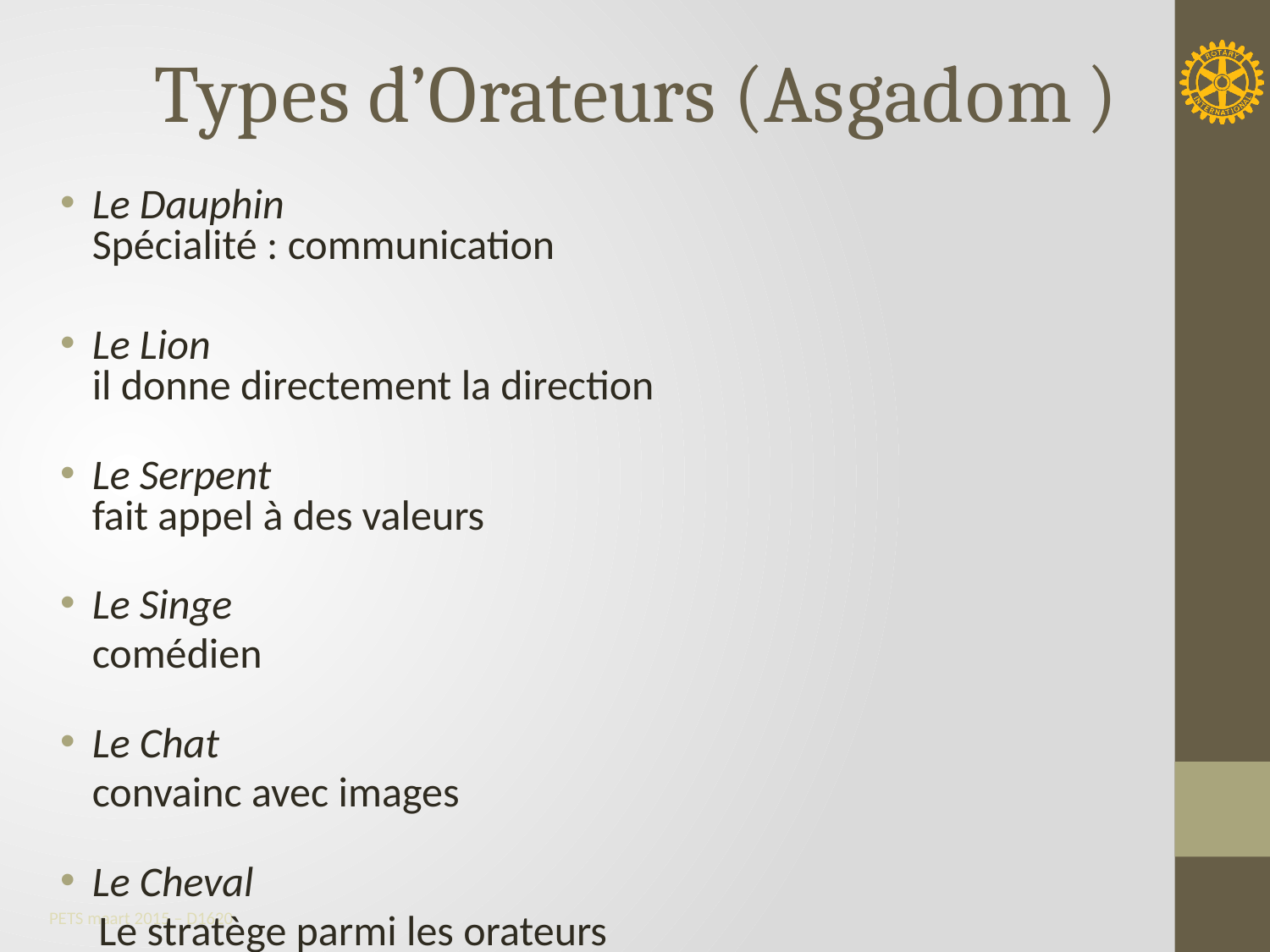

Types d’Orateurs (Asgadom )
Le Dauphin
Spécialité : communication
Le Lion
il donne directement la direction
Le Serpent
fait appel à des valeurs
Le Singe
	comédien
Le Chat
	convainc avec images
Le Cheval
    Le stratège parmi les orateurs